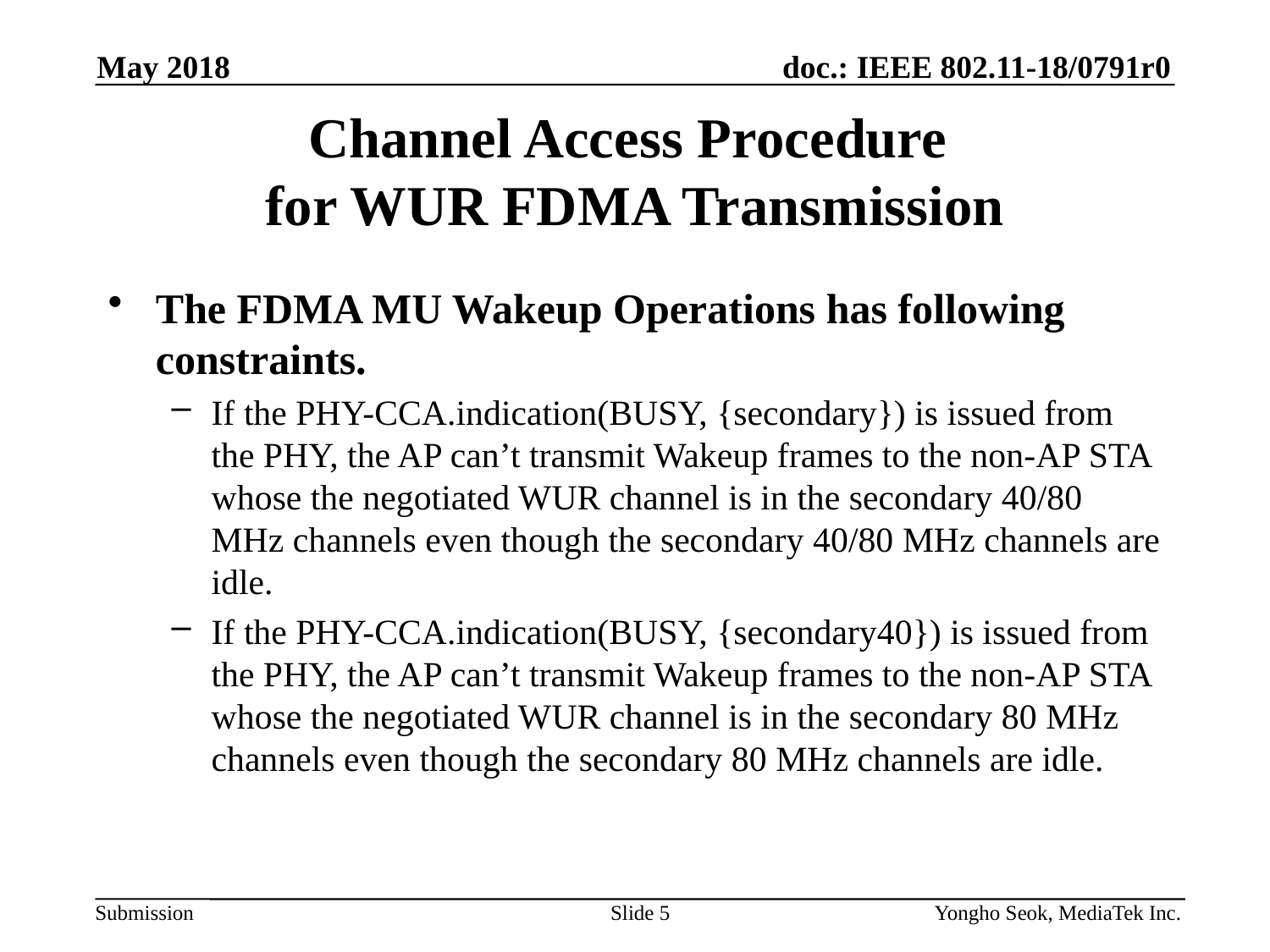

May 2018
# Channel Access Procedure for WUR FDMA Transmission
The FDMA MU Wakeup Operations has following constraints.
If the PHY-CCA.indication(BUSY, {secondary}) is issued from the PHY, the AP can’t transmit Wakeup frames to the non-AP STA whose the negotiated WUR channel is in the secondary 40/80 MHz channels even though the secondary 40/80 MHz channels are idle.
If the PHY-CCA.indication(BUSY, {secondary40}) is issued from the PHY, the AP can’t transmit Wakeup frames to the non-AP STA whose the negotiated WUR channel is in the secondary 80 MHz channels even though the secondary 80 MHz channels are idle.

Slide 5
Yongho Seok, MediaTek Inc.